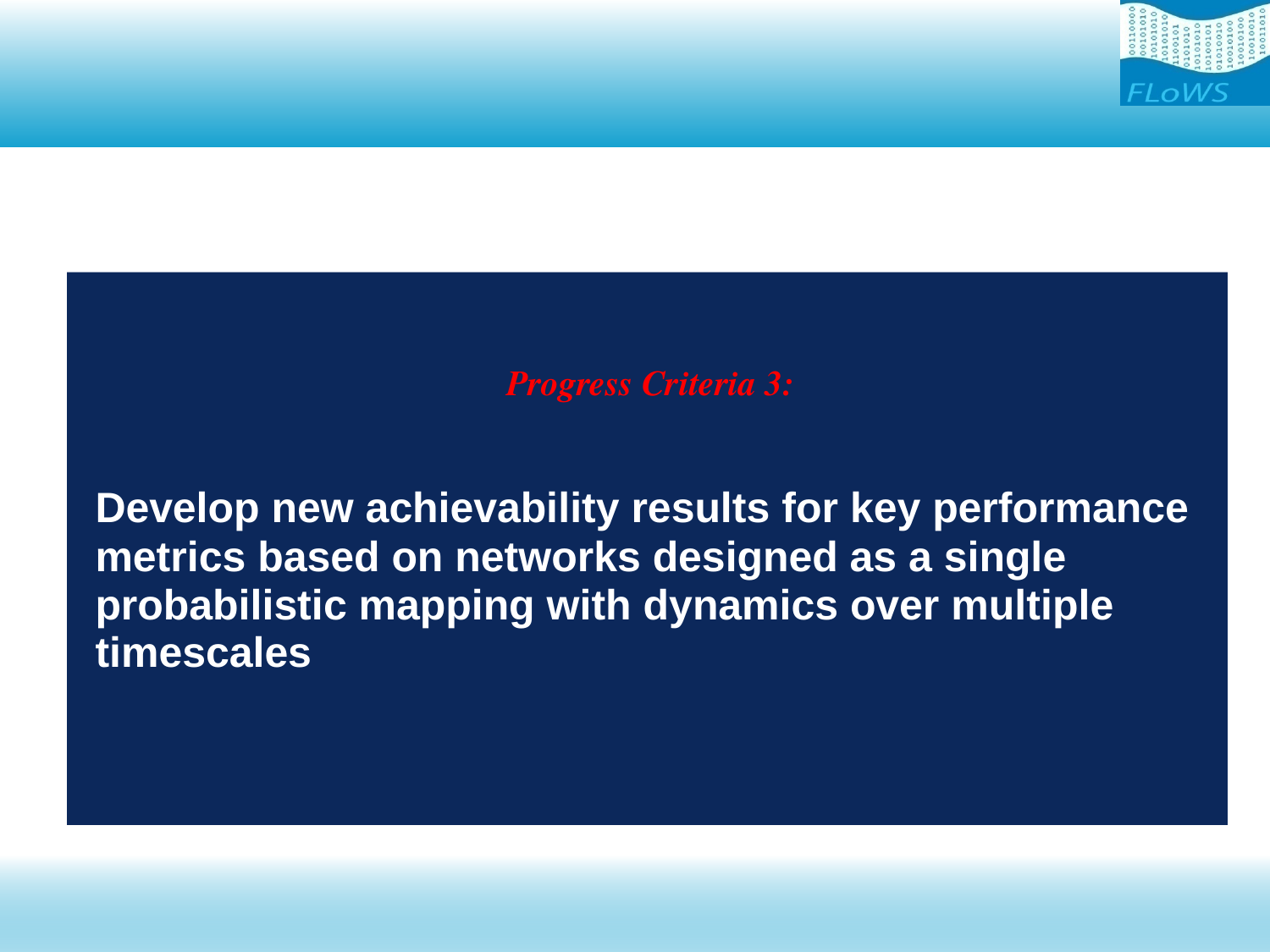

Progress Criteria 3:

Develop new achievability results for key performance metrics based on networks designed as a single probabilistic mapping with dynamics over multiple timescales